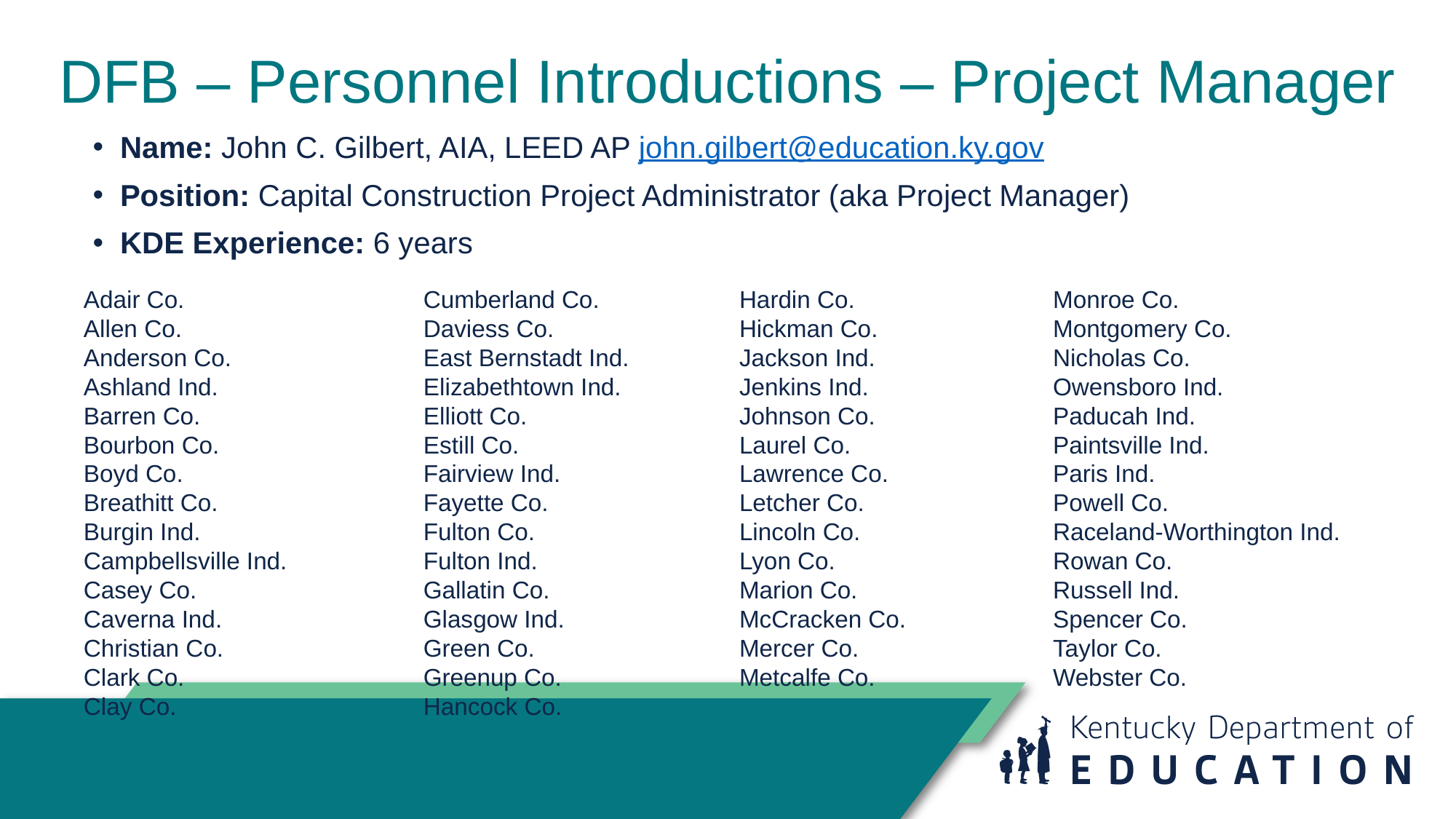

# DFB – Personnel Introductions – Project Manager
Name: John C. Gilbert, AIA, LEED AP john.gilbert@education.ky.gov
Position: Capital Construction Project Administrator (aka Project Manager)
KDE Experience: 6 years
Cumberland Co.
Daviess Co.
East Bernstadt Ind.
Elizabethtown Ind.
Elliott Co.
Estill Co.
Fairview Ind.
Fayette Co.
Fulton Co.
Fulton Ind.
Gallatin Co.
Glasgow Ind.
Green Co.
Greenup Co.
Hancock Co.

Monroe Co.
Montgomery Co.
Nicholas Co.
Owensboro Ind.
Paducah Ind.
Paintsville Ind.
Paris Ind.
Powell Co.
Raceland-Worthington Ind.
Rowan Co.
Russell Ind.
Spencer Co.
Taylor Co.
Webster Co.

Adair Co.
Allen Co.
Anderson Co.
Ashland Ind.
Barren Co.
Bourbon Co.
Boyd Co.
Breathitt Co.
Burgin Ind.
Campbellsville Ind.
Casey Co.
Caverna Ind.
Christian Co.
Clark Co.
Clay Co.

Hardin Co.
Hickman Co.
Jackson Ind.
Jenkins Ind.
Johnson Co.
Laurel Co.
Lawrence Co.
Letcher Co.
Lincoln Co.
Lyon Co.
Marion Co.
McCracken Co.
Mercer Co.
Metcalfe Co.